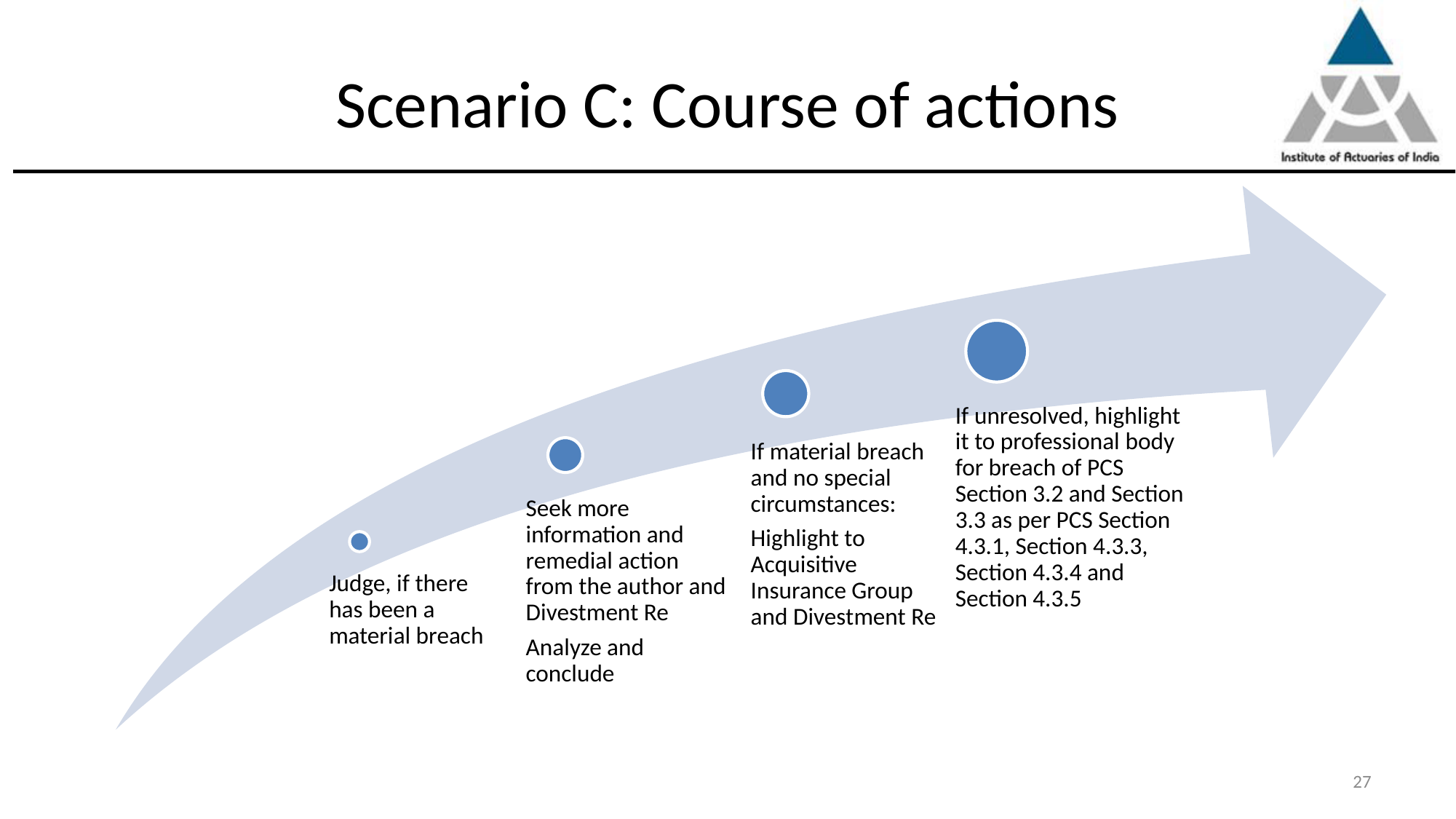

# Scenario C: Course of actions
Judge, if there has been a material breach
Seek more information and remedial action from the author and Divestment Re
Analyze and conclude
If material breach and no special circumstances:
Highlight to Acquisitive Insurance Group and Divestment Re
If unresolved, highlight it to professional body for breach of PCS Section 3.2 and Section 3.3 as per PCS Section 4.3.1, Section 4.3.3, Section 4.3.4 and Section 4.3.5
27